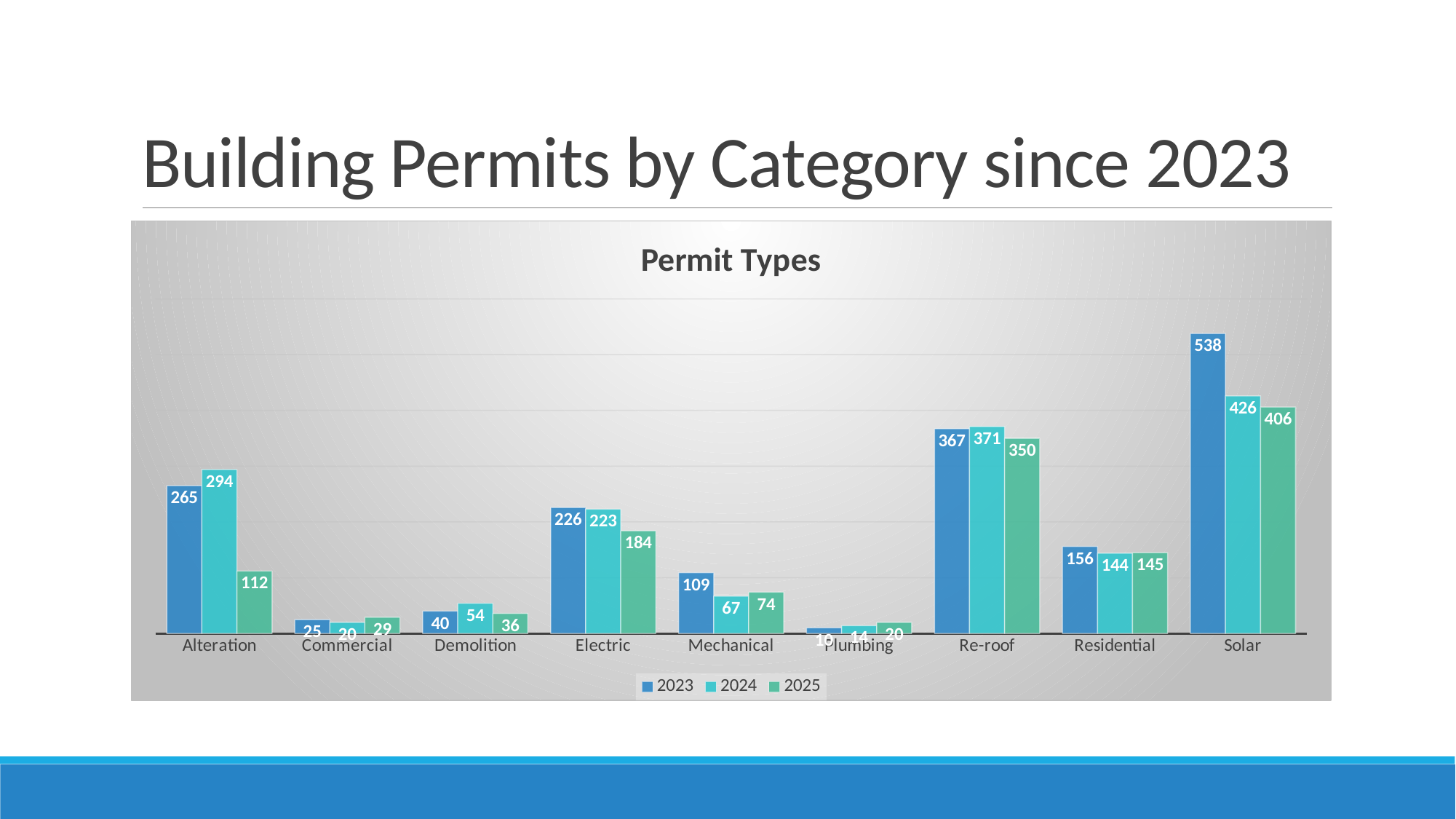

# Building Permits by Category since 2023

### Chart: Permit Types

| Category | 2023 | 2024 | 2025 |
|---|---|---|---|
| Alteration | 265.0 | 294.0 | 112.0 |
| Commercial | 25.0 | 20.0 | 29.0 |
| Demolition | 40.0 | 54.0 | 36.0 |
| Electric | 226.0 | 223.0 | 184.0 |
| Mechanical | 109.0 | 67.0 | 74.0 |
| Plumbing | 10.0 | 14.0 | 20.0 |
| Re-roof | 367.0 | 371.0 | 350.0 |
| Residential | 156.0 | 144.0 | 145.0 |
| Solar | 538.0 | 426.0 | 406.0 |